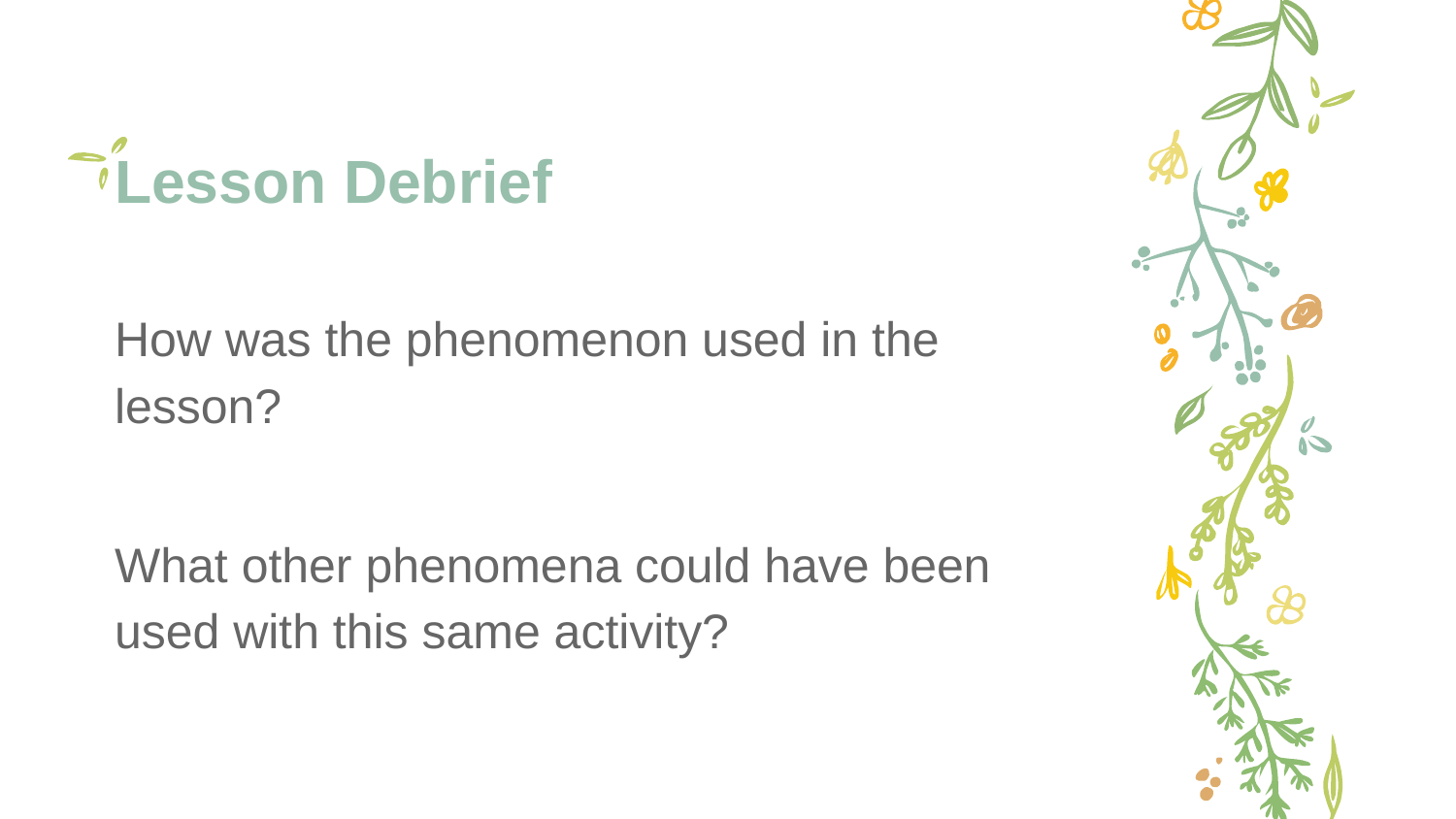

# Lesson Debrief

How was the phenomenon used in the lesson?

What other phenomena could have been used with this same activity?